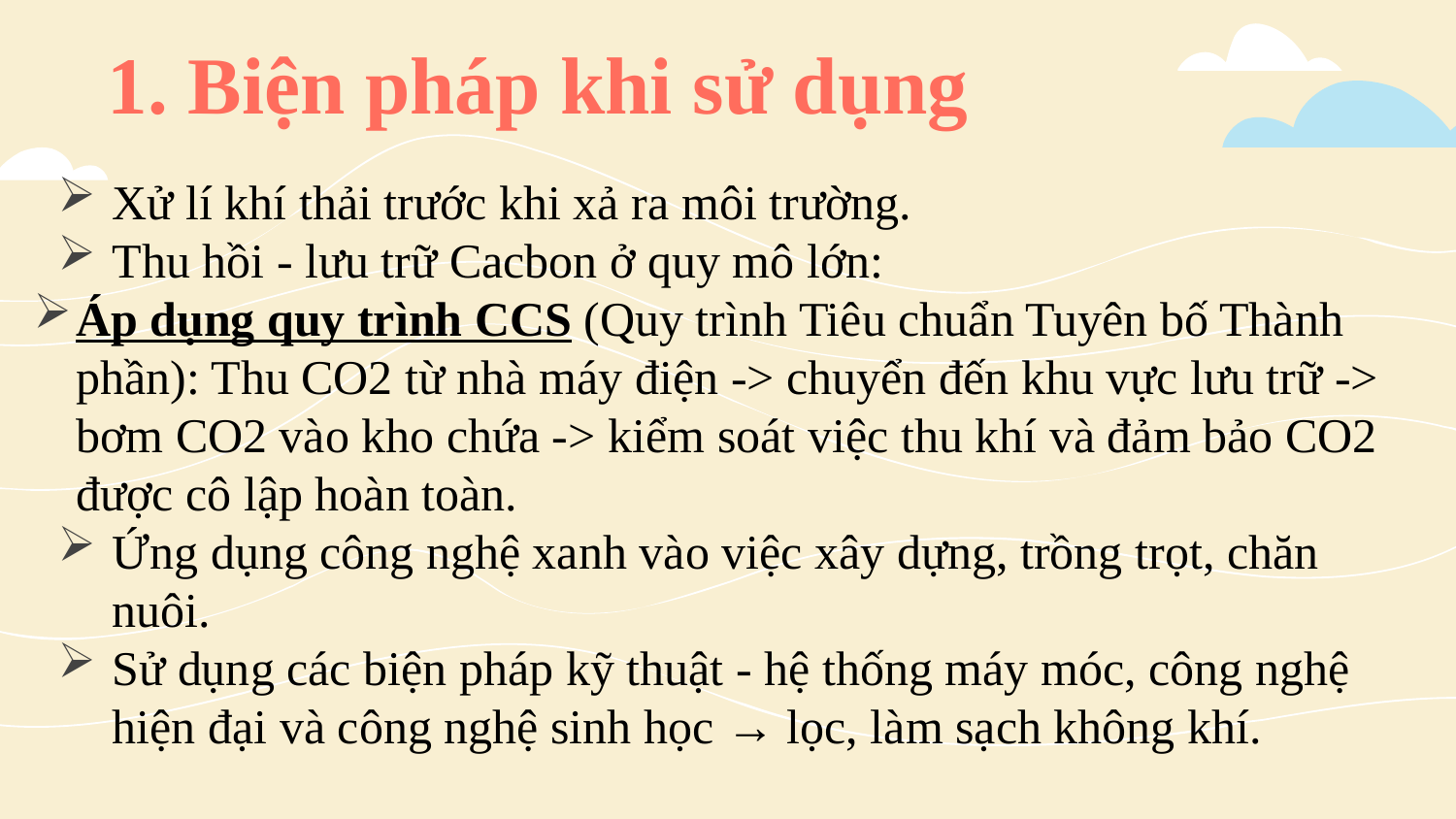

# 1. Biện pháp khi sử dụng
Xử lí khí thải trước khi xả ra môi trường.
Thu hồi - lưu trữ Cacbon ở quy mô lớn:
Áp dụng quy trình CCS (Quy trình Tiêu chuẩn Tuyên bố Thành phần): Thu CO2 từ nhà máy điện -> chuyển đến khu vực lưu trữ -> bơm CO2 vào kho chứa -> kiểm soát việc thu khí và đảm bảo CO2 được cô lập hoàn toàn.
Ứng dụng công nghệ xanh vào việc xây dựng, trồng trọt, chăn nuôi.
Sử dụng các biện pháp kỹ thuật - hệ thống máy móc, công nghệ hiện đại và công nghệ sinh học → lọc, làm sạch không khí.